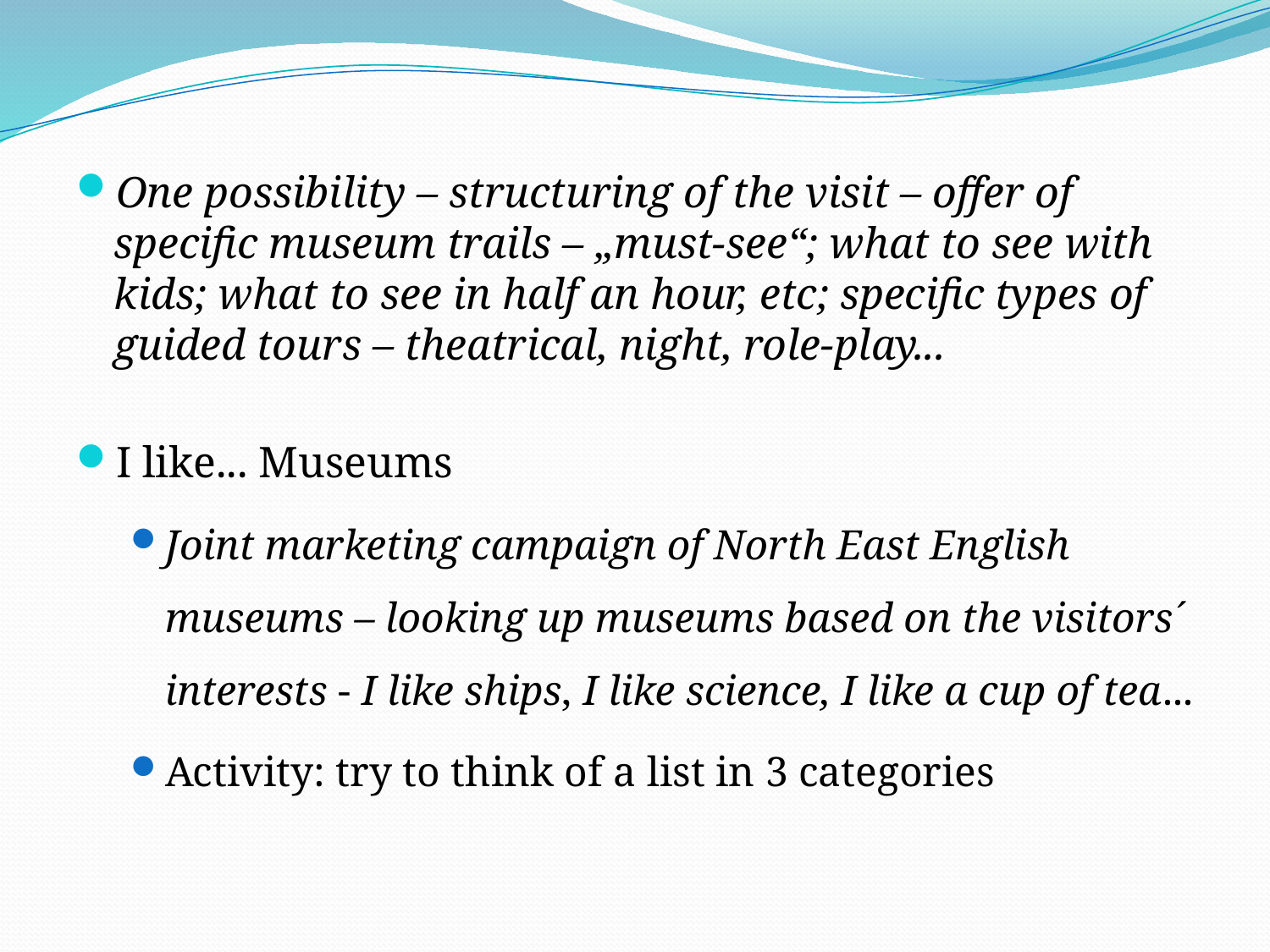

One possibility – structuring of the visit – offer of specific museum trails – „must-see“; what to see with kids; what to see in half an hour, etc; specific types of guided tours – theatrical, night, role-play...

I like... Museums
Joint marketing campaign of North East English museums – looking up museums based on the visitors´ interests - I like ships, I like science, I like a cup of tea...
Activity: try to think of a list in 3 categories